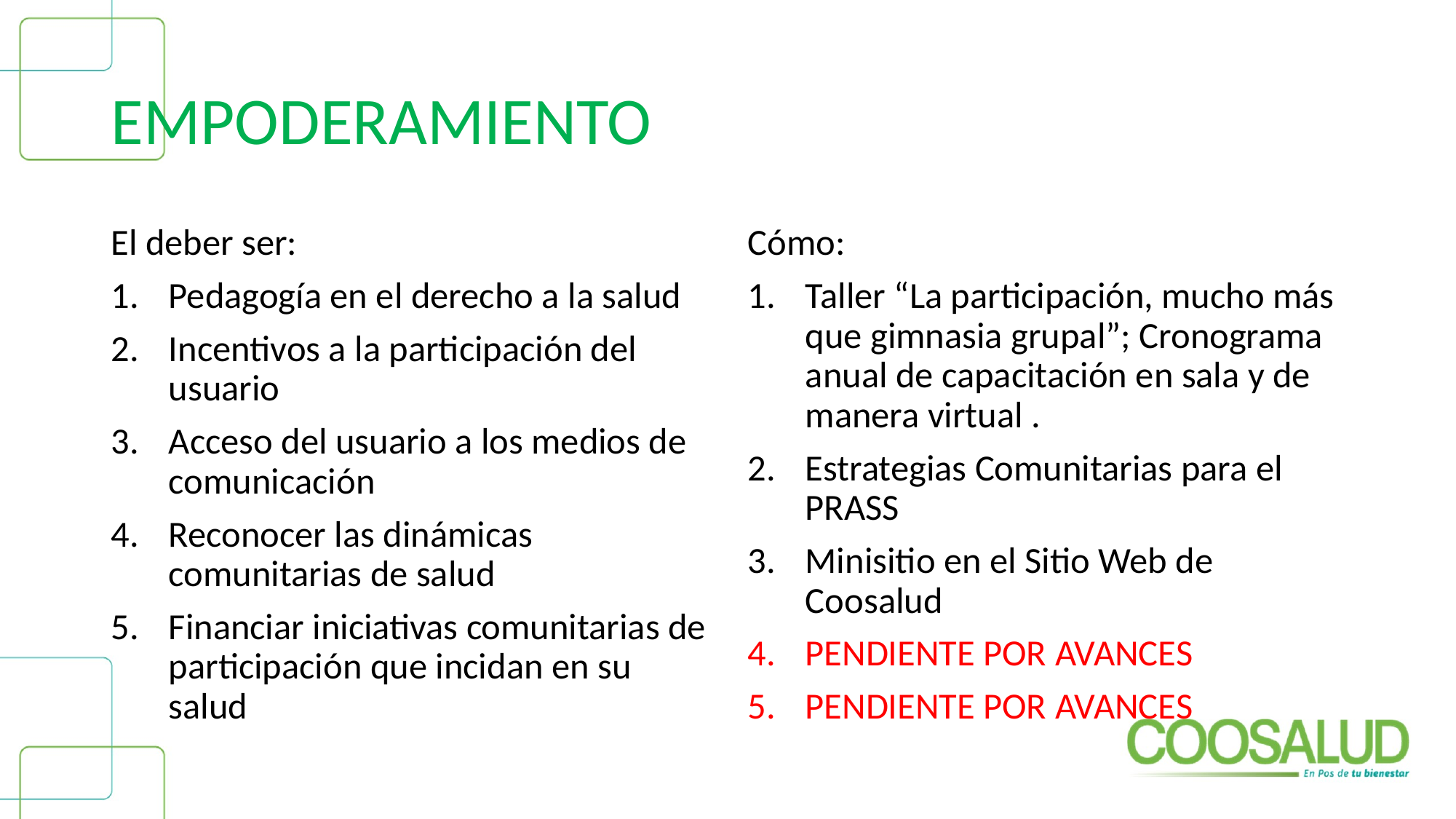

# EMPODERAMIENTO
El deber ser:
Pedagogía en el derecho a la salud
Incentivos a la participación del usuario
Acceso del usuario a los medios de comunicación
Reconocer las dinámicas comunitarias de salud
Financiar iniciativas comunitarias de participación que incidan en su salud
Cómo:
Taller “La participación, mucho más que gimnasia grupal”; Cronograma anual de capacitación en sala y de manera virtual .
Estrategias Comunitarias para el PRASS
Minisitio en el Sitio Web de Coosalud
PENDIENTE POR AVANCES
PENDIENTE POR AVANCES